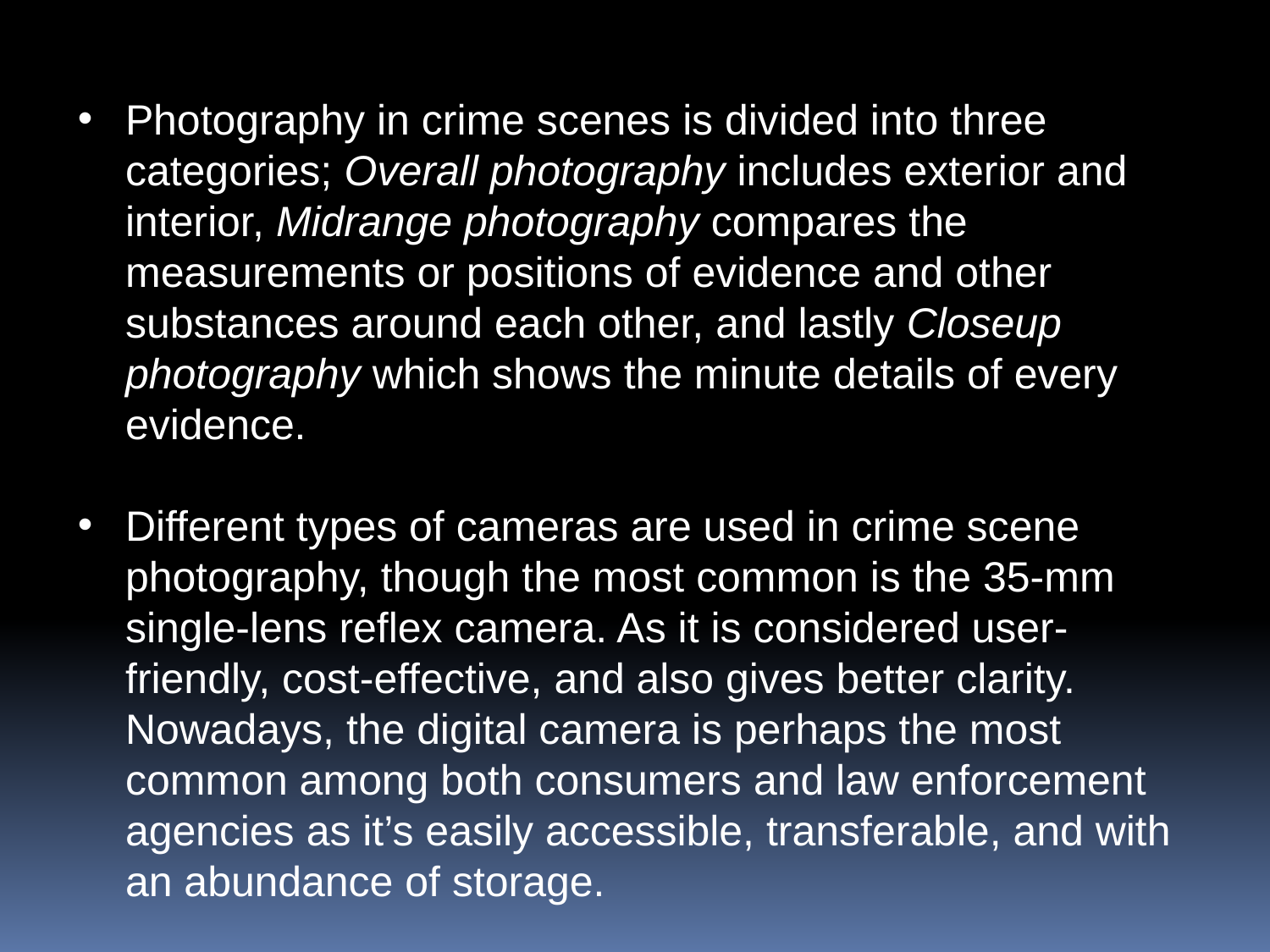

Photography in crime scenes is divided into three categories; Overall photography includes exterior and interior, Midrange photography compares the measurements or positions of evidence and other substances around each other, and lastly Closeup photography which shows the minute details of every evidence.

Different types of cameras are used in crime scene photography, though the most common is the 35-mm single-lens reflex camera. As it is considered user-friendly, cost-effective, and also gives better clarity. Nowadays, the digital camera is perhaps the most common among both consumers and law enforcement agencies as it’s easily accessible, transferable, and with an abundance of storage.